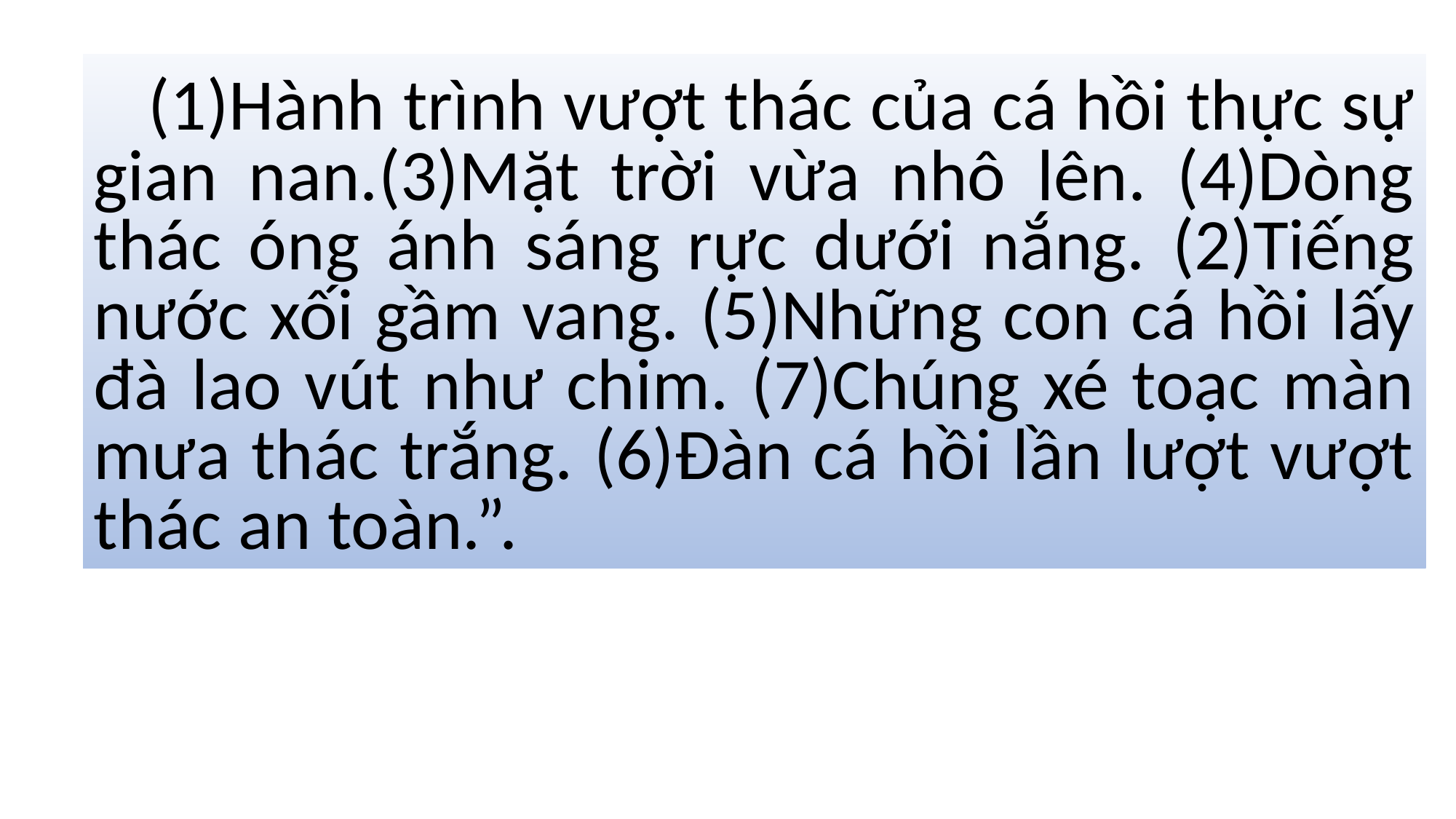

(1)Hành trình vượt thác của cá hồi thực sự gian nan.(3)Mặt trời vừa nhô lên. (4)Dòng thác óng ánh sáng rực dưới nắng. (2)Tiếng nước xối gầm vang. (5)Những con cá hồi lấy đà lao vút như chim. (7)Chúng xé toạc màn mưa thác trắng. (6)Đàn cá hồi lần lượt vượt thác an toàn.”.